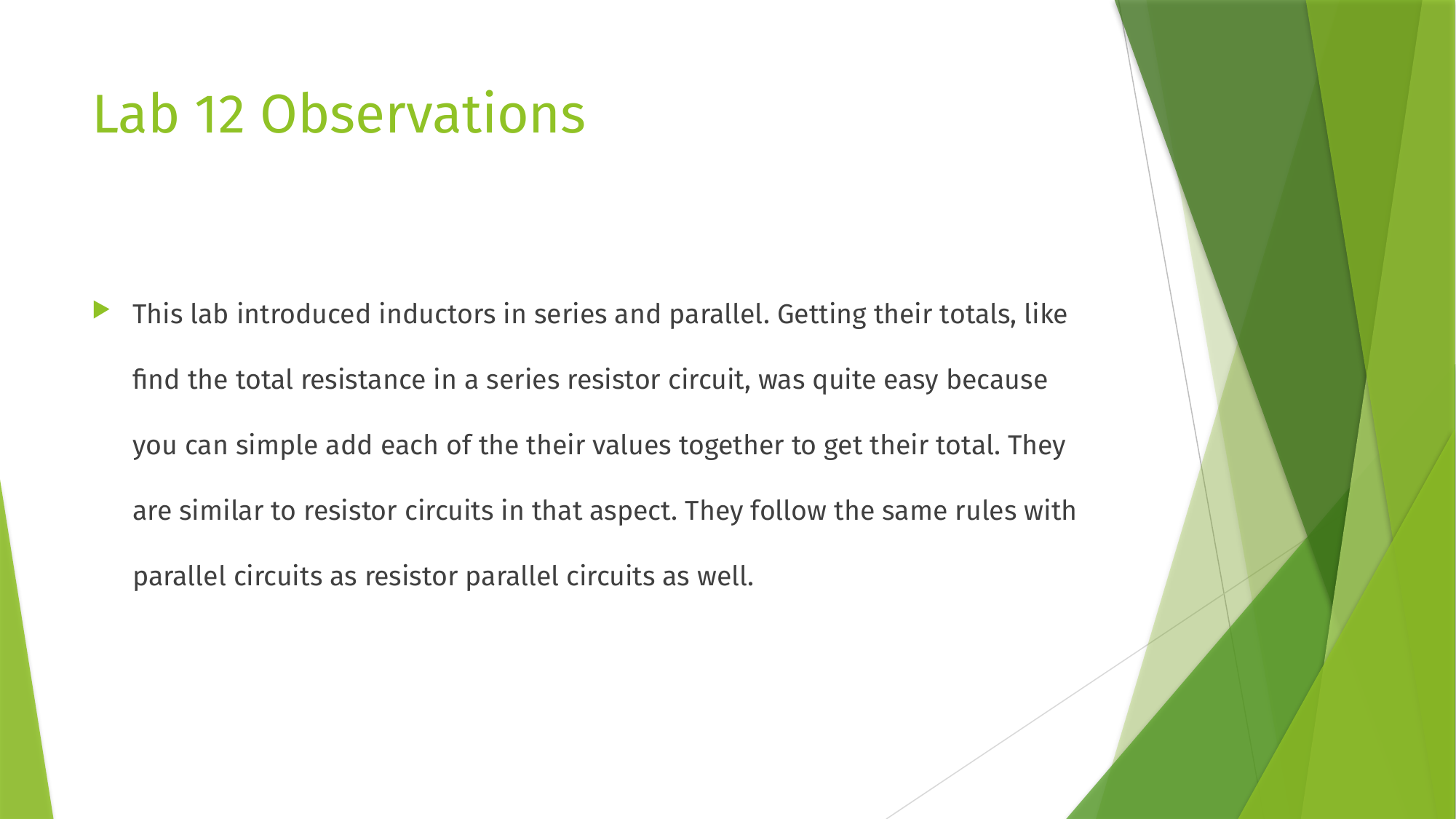

# Lab 12 Observations
This lab introduced inductors in series and parallel. Getting their totals, like find the total resistance in a series resistor circuit, was quite easy because you can simple add each of the their values together to get their total. They are similar to resistor circuits in that aspect. They follow the same rules with parallel circuits as resistor parallel circuits as well.